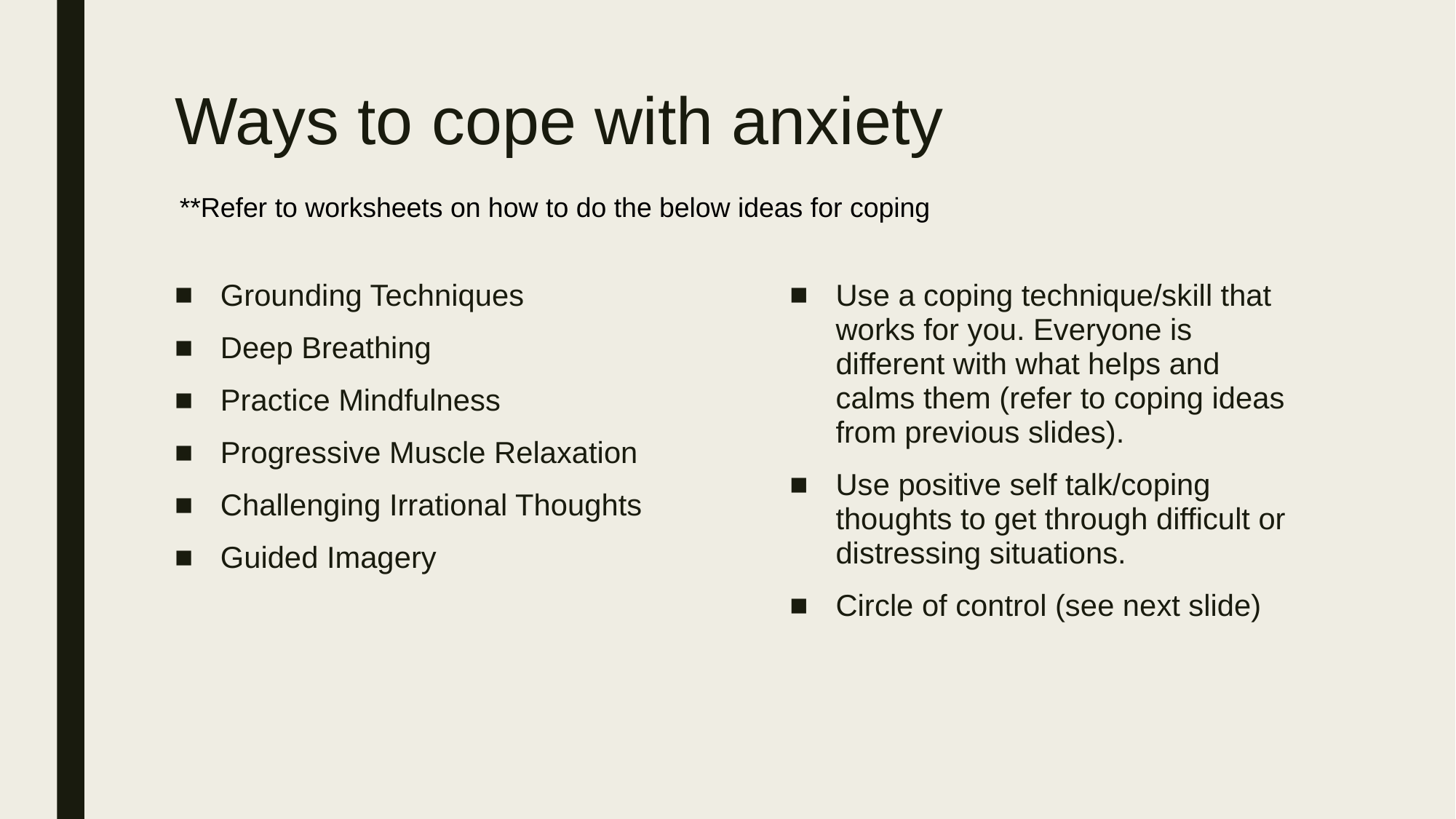

# Ways to cope with anxiety
**Refer to worksheets on how to do the below ideas for coping
Grounding Techniques
Deep Breathing
Practice Mindfulness
Progressive Muscle Relaxation
Challenging Irrational Thoughts
Guided Imagery
Use a coping technique/skill that works for you. Everyone is different with what helps and calms them (refer to coping ideas from previous slides).
Use positive self talk/coping thoughts to get through difficult or distressing situations.
Circle of control (see next slide)